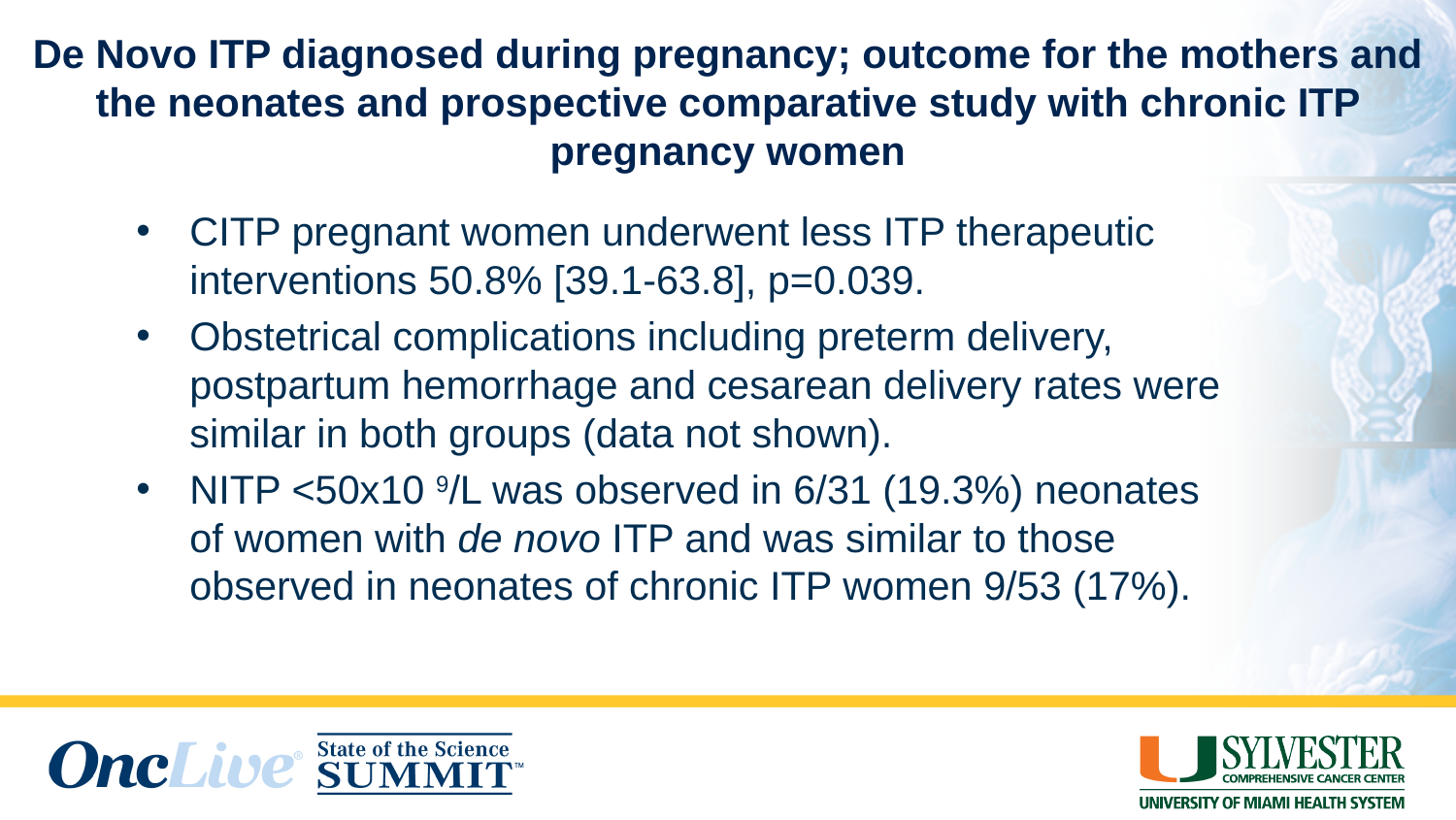

# De Novo ITP diagnosed during pregnancy; outcome for the mothers and the neonates and prospective comparative study with chronic ITP pregnancy women
CITP pregnant women underwent less ITP therapeutic interventions 50.8% [39.1-63.8], p=0.039.
Obstetrical complications including preterm delivery, postpartum hemorrhage and cesarean delivery rates were similar in both groups (data not shown).
NITP <50x10 9/L was observed in 6/31 (19.3%) neonates of women with de novo ITP and was similar to those observed in neonates of chronic ITP women 9/53 (17%).